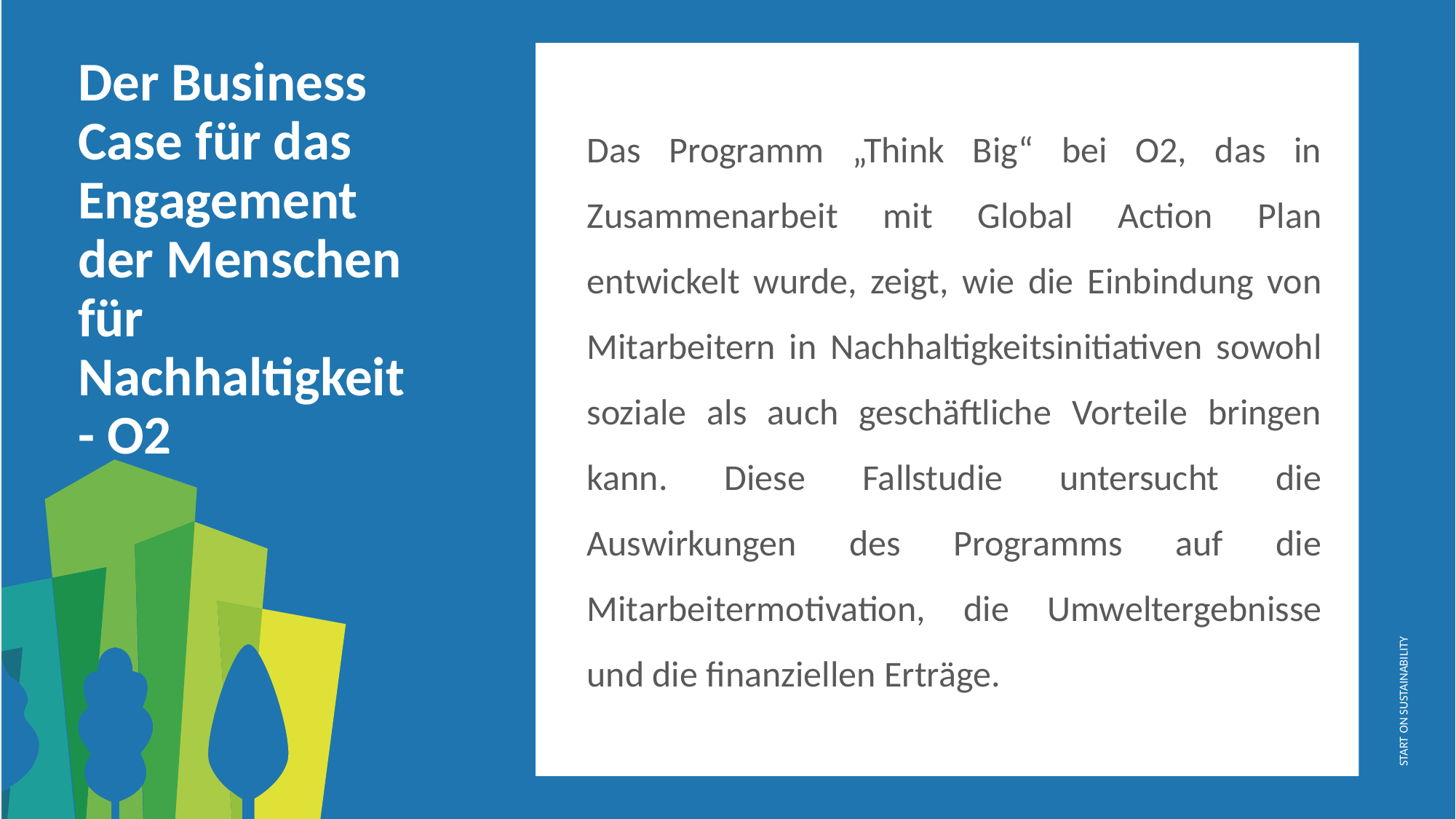

Der Business Case für das Engagement der Menschen für Nachhaltigkeit - O2
Das Programm „Think Big“ bei O2, das in Zusammenarbeit mit Global Action Plan entwickelt wurde, zeigt, wie die Einbindung von Mitarbeitern in Nachhaltigkeitsinitiativen sowohl soziale als auch geschäftliche Vorteile bringen kann. Diese Fallstudie untersucht die Auswirkungen des Programms auf die Mitarbeitermotivation, die Umweltergebnisse und die finanziellen Erträge.